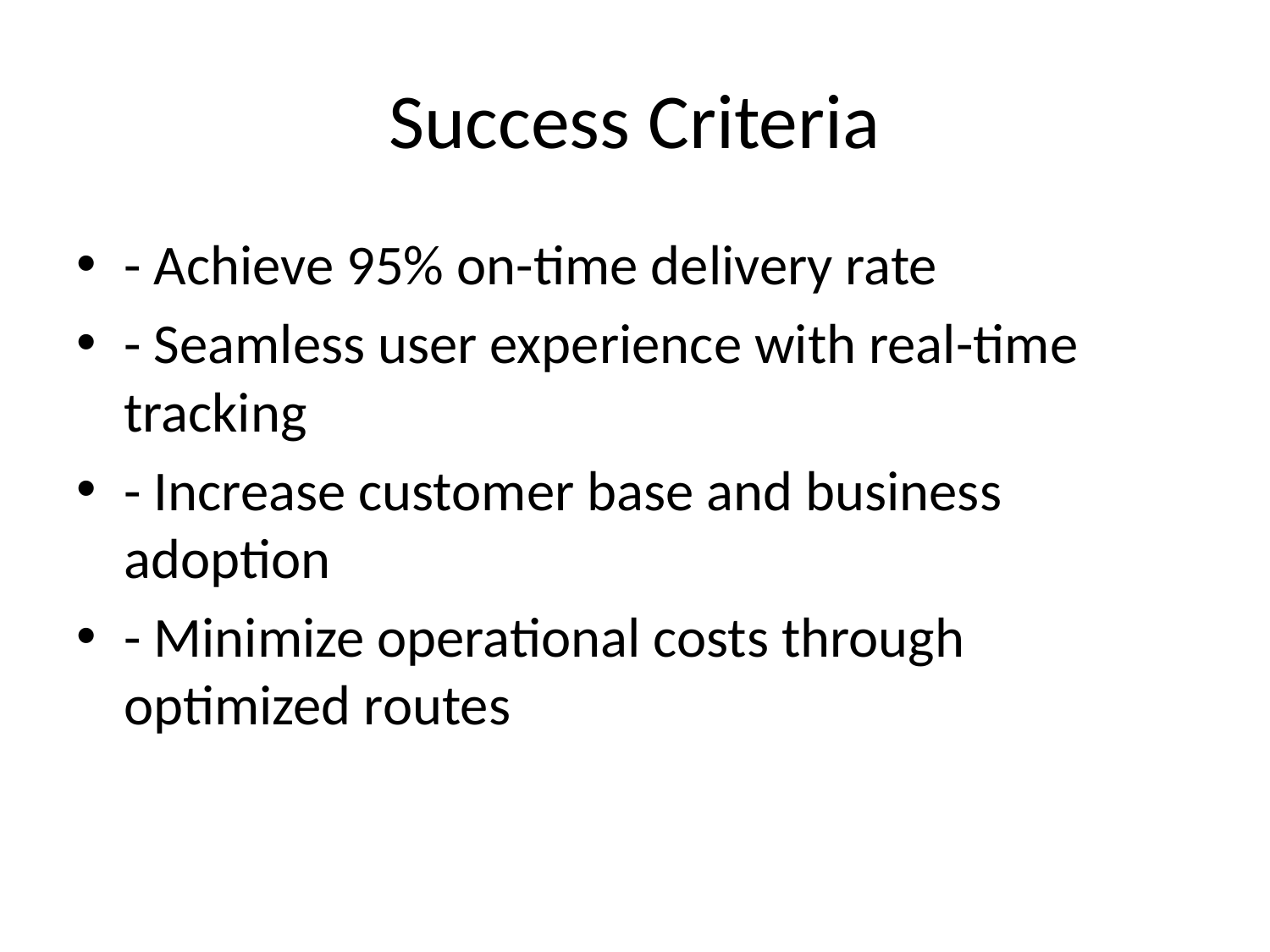

# Success Criteria
- Achieve 95% on-time delivery rate
- Seamless user experience with real-time tracking
- Increase customer base and business adoption
- Minimize operational costs through optimized routes